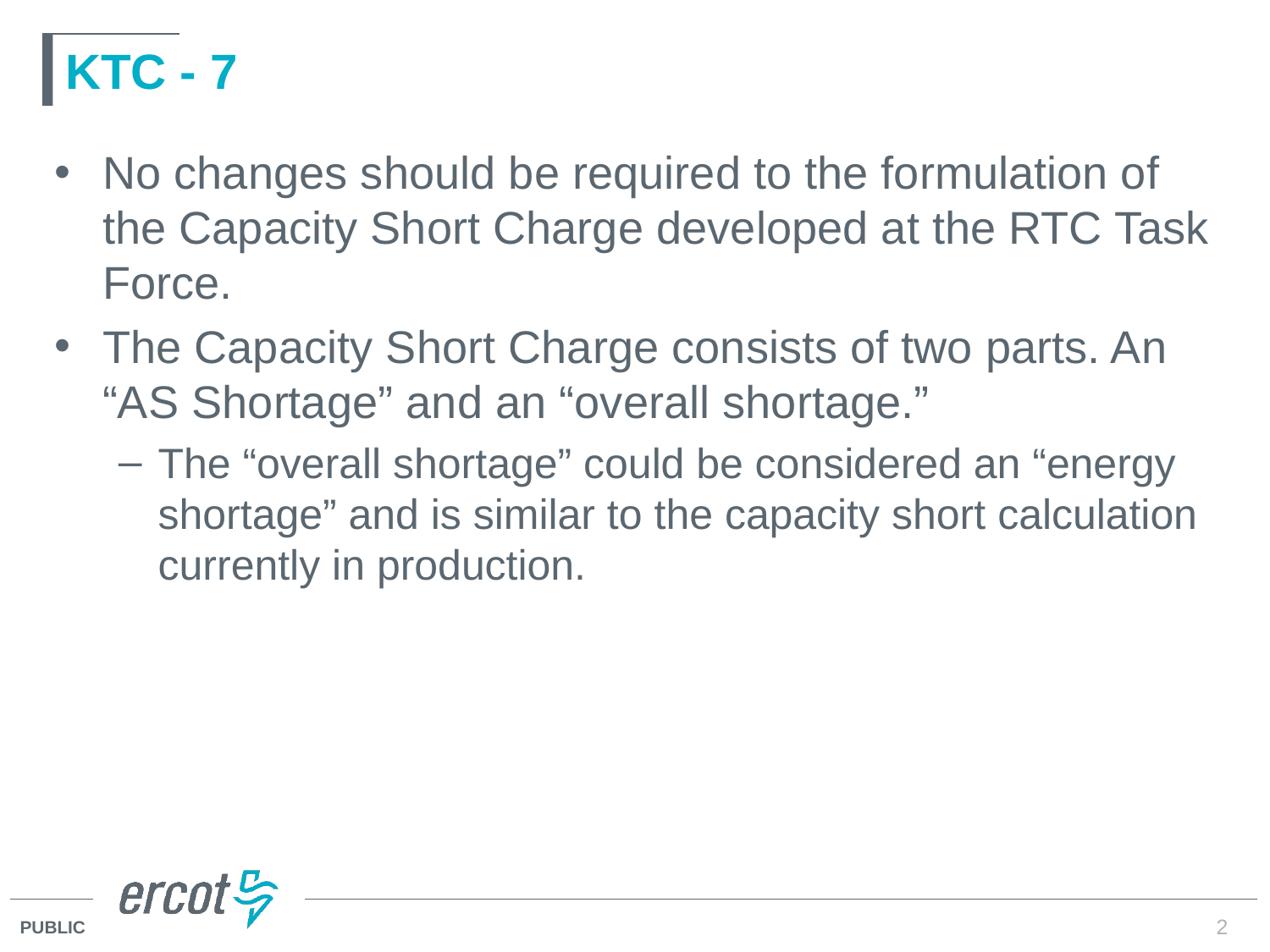

# KTC - 7
No changes should be required to the formulation of the Capacity Short Charge developed at the RTC Task Force.
The Capacity Short Charge consists of two parts. An “AS Shortage” and an “overall shortage.”
The “overall shortage” could be considered an “energy shortage” and is similar to the capacity short calculation currently in production.

2